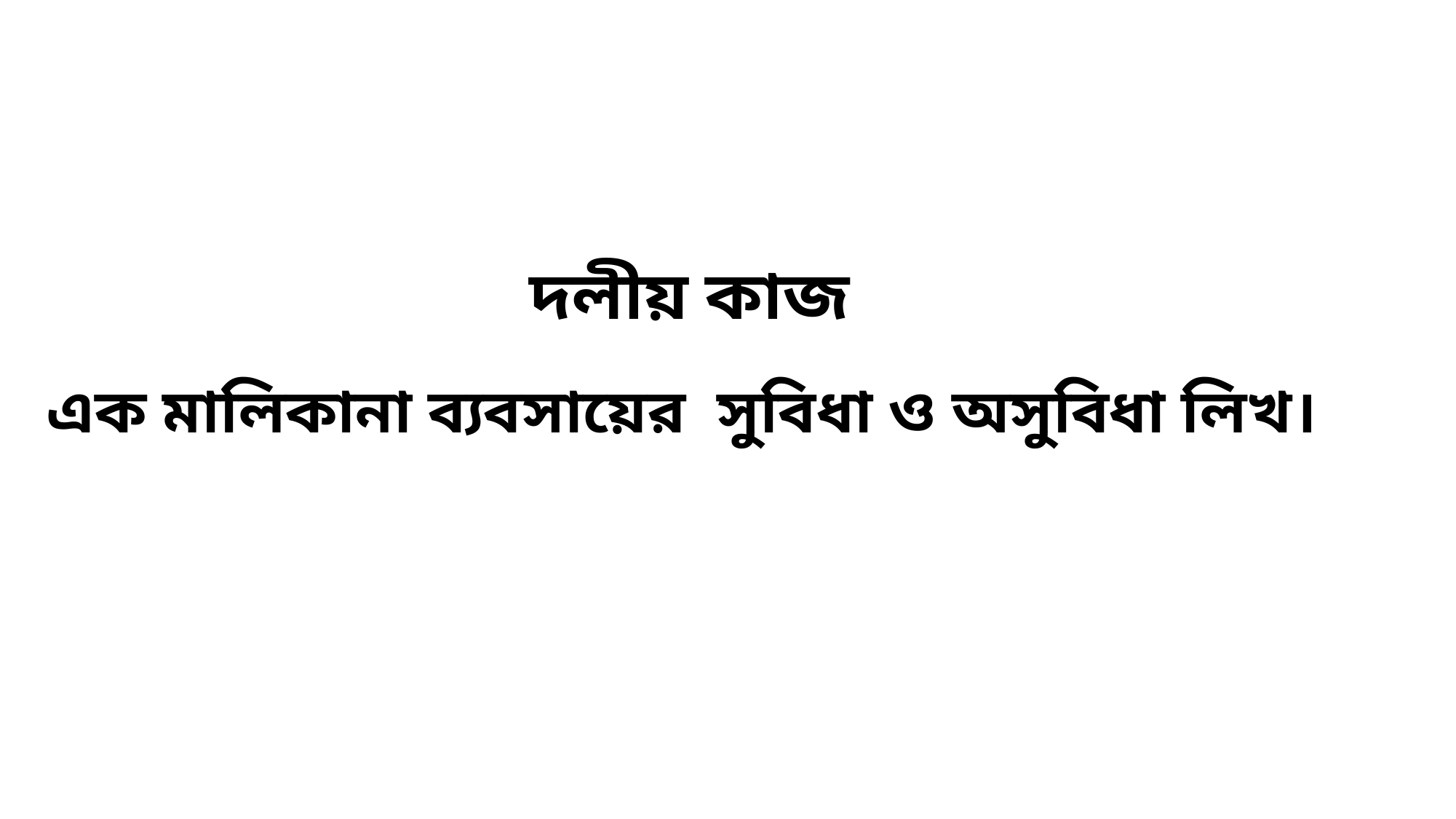

দলীয় কাজ
এক মালিকানা ব্যবসায়ের  সুবিধা ও অসুবিধা লিখ।